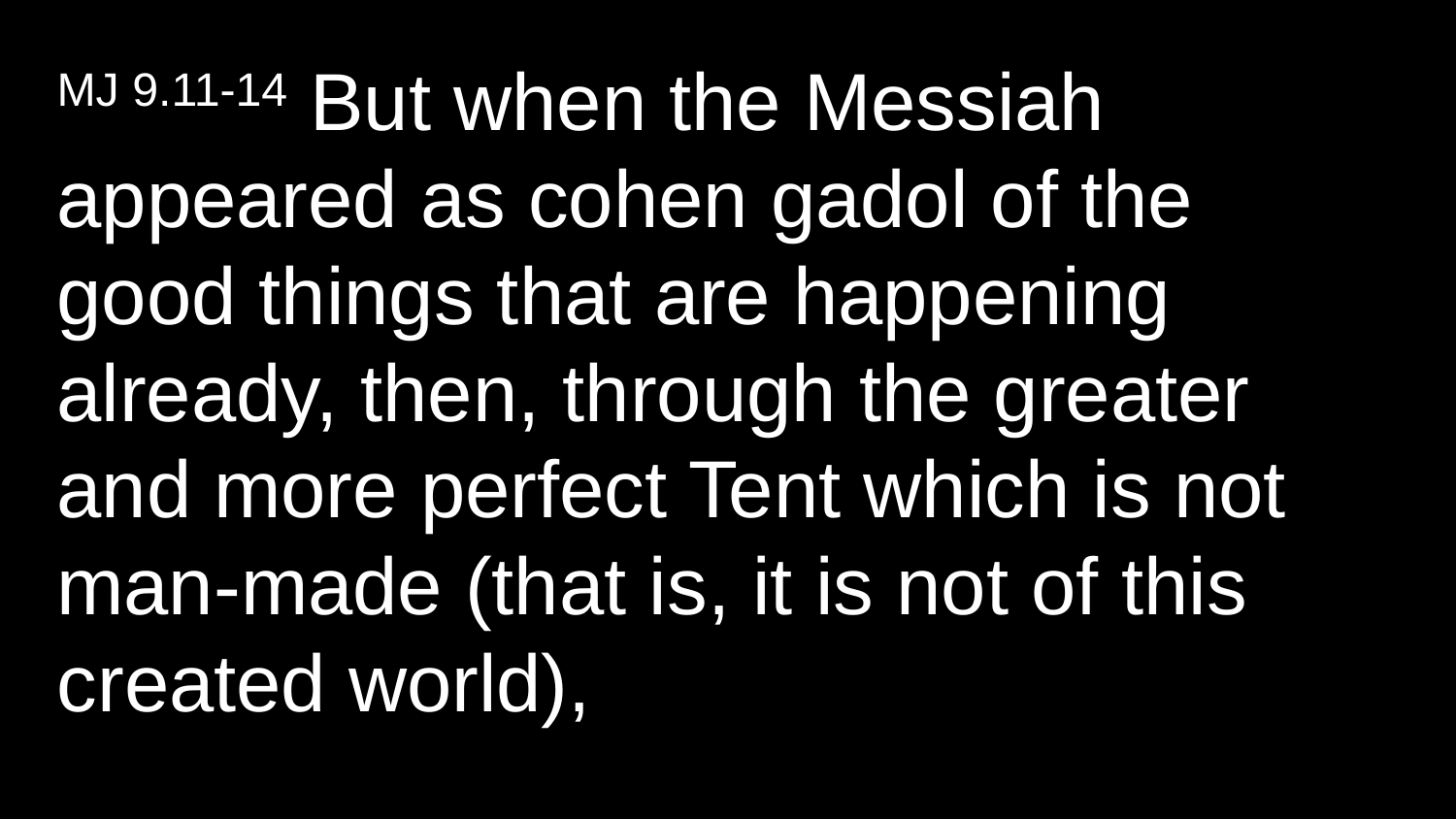

MJ 9.11-14 But when the Messiah appeared as cohen gadol of the good things that are happening already, then, through the greater and more perfect Tent which is not man-made (that is, it is not of this created world),